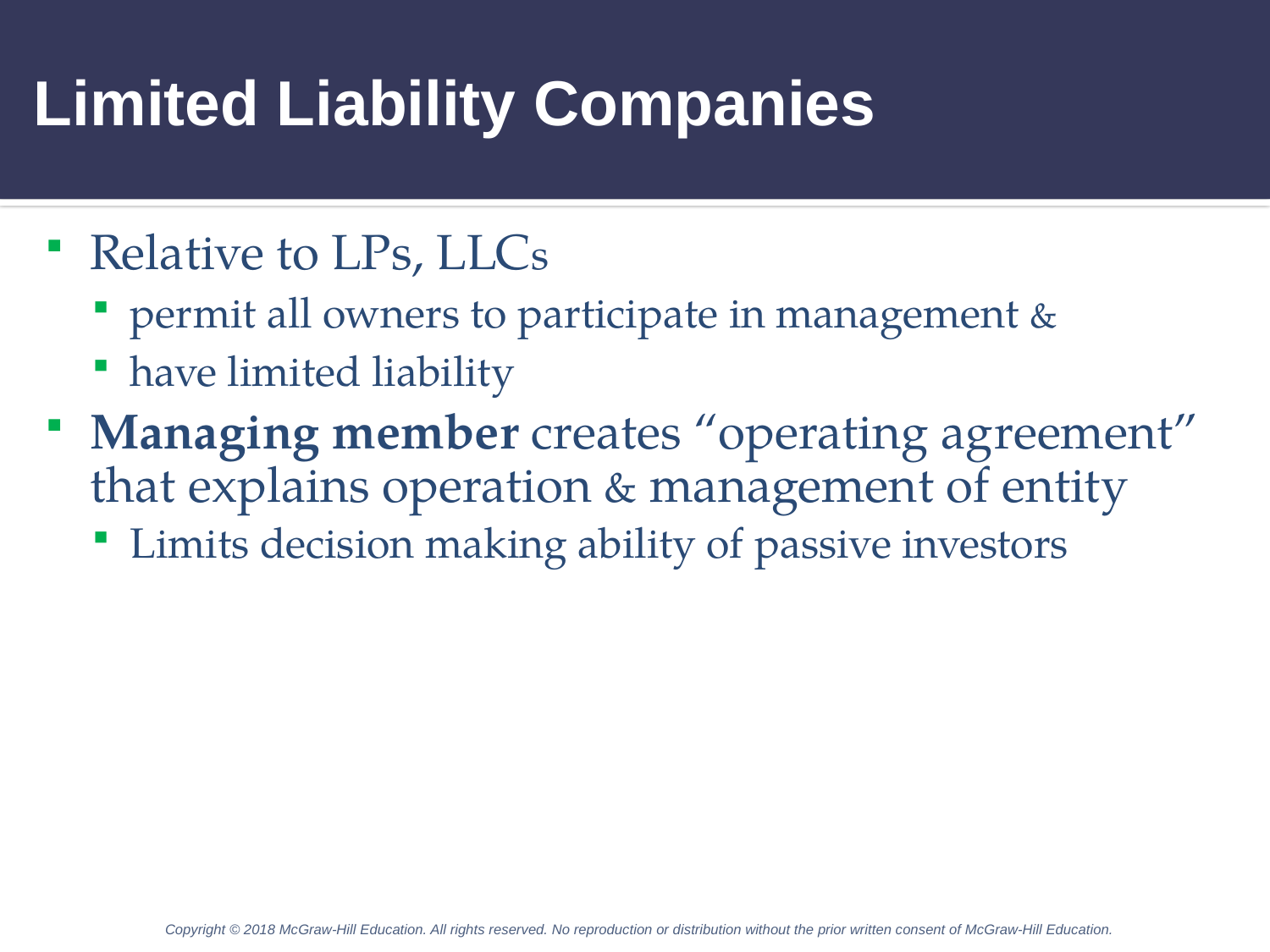

# Limited Liability Companies
Relative to LPs, LLCs
permit all owners to participate in management &
have limited liability
Managing member creates “operating agreement” that explains operation & management of entity
Limits decision making ability of passive investors
Copyright © 2018 McGraw-Hill Education. All rights reserved. No reproduction or distribution without the prior written consent of McGraw-Hill Education.